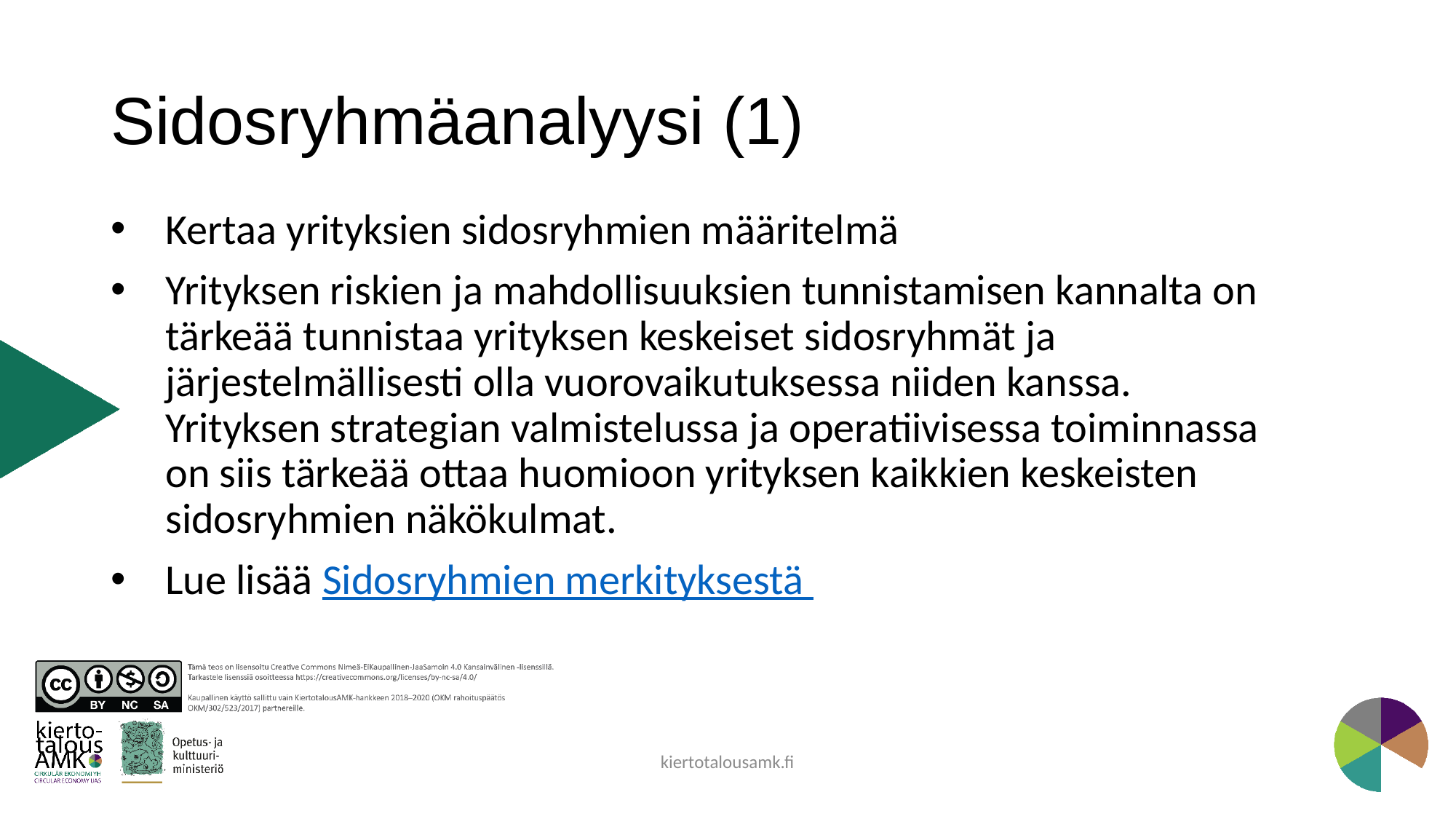

# Sidosryhmäanalyysi (1)
Kertaa yrityksien sidosryhmien määritelmä
Yrityksen riskien ja mahdollisuuksien tunnistamisen kannalta on tärkeää tunnistaa yrityksen keskeiset sidosryhmät ja järjestelmällisesti olla vuorovaikutuksessa niiden kanssa. Yrityksen strategian valmistelussa ja operatiivisessa toiminnassa on siis tärkeää ottaa huomioon yrityksen kaikkien keskeisten sidosryhmien näkökulmat.
Lue lisää Sidosryhmien merkityksestä

kiertotalousamk.fi